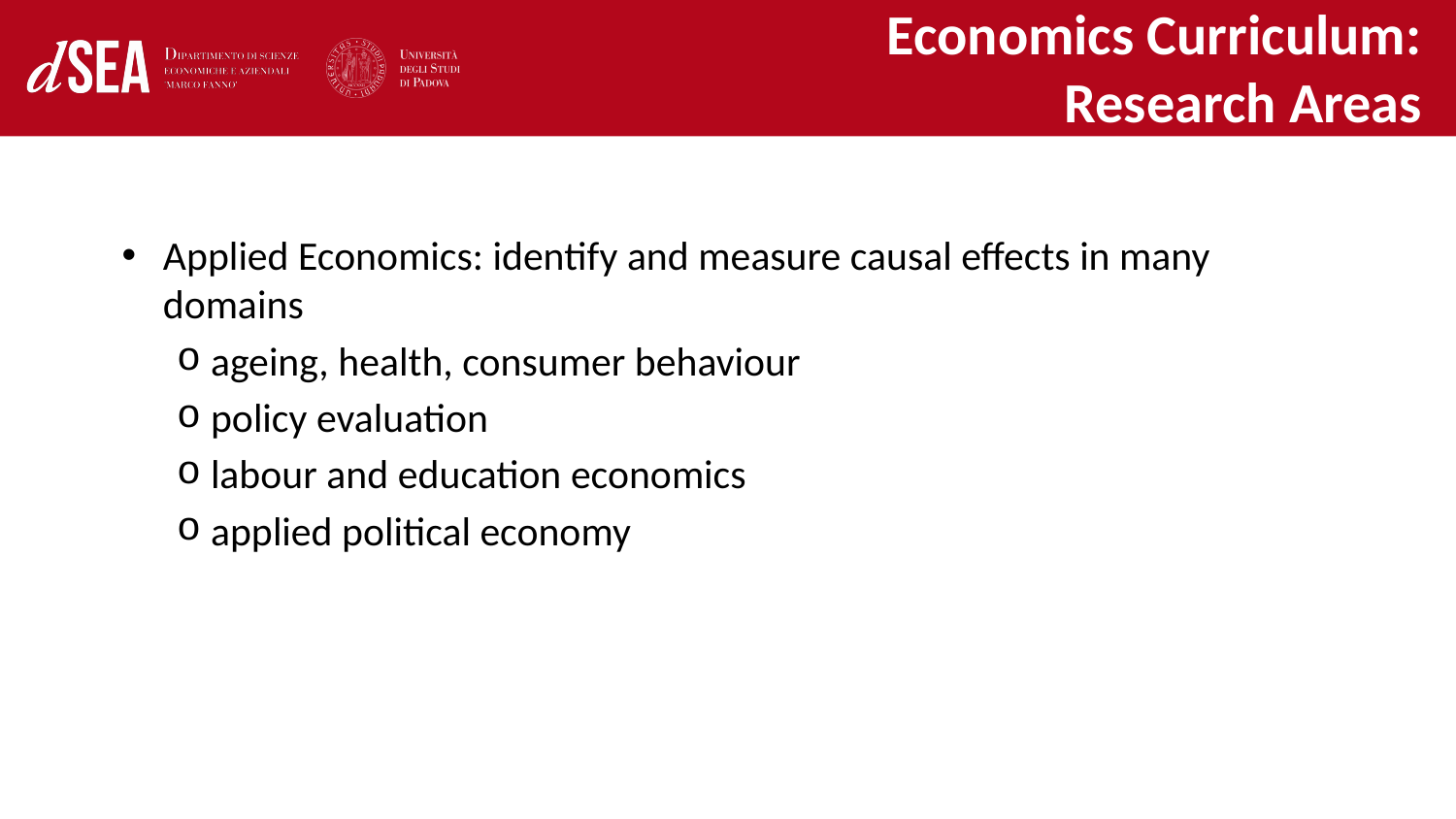

Economics Curriculum: Research Areas
Applied Economics: identify and measure causal effects in many domains
ageing, health, consumer behaviour
policy evaluation
labour and education economics
applied political economy